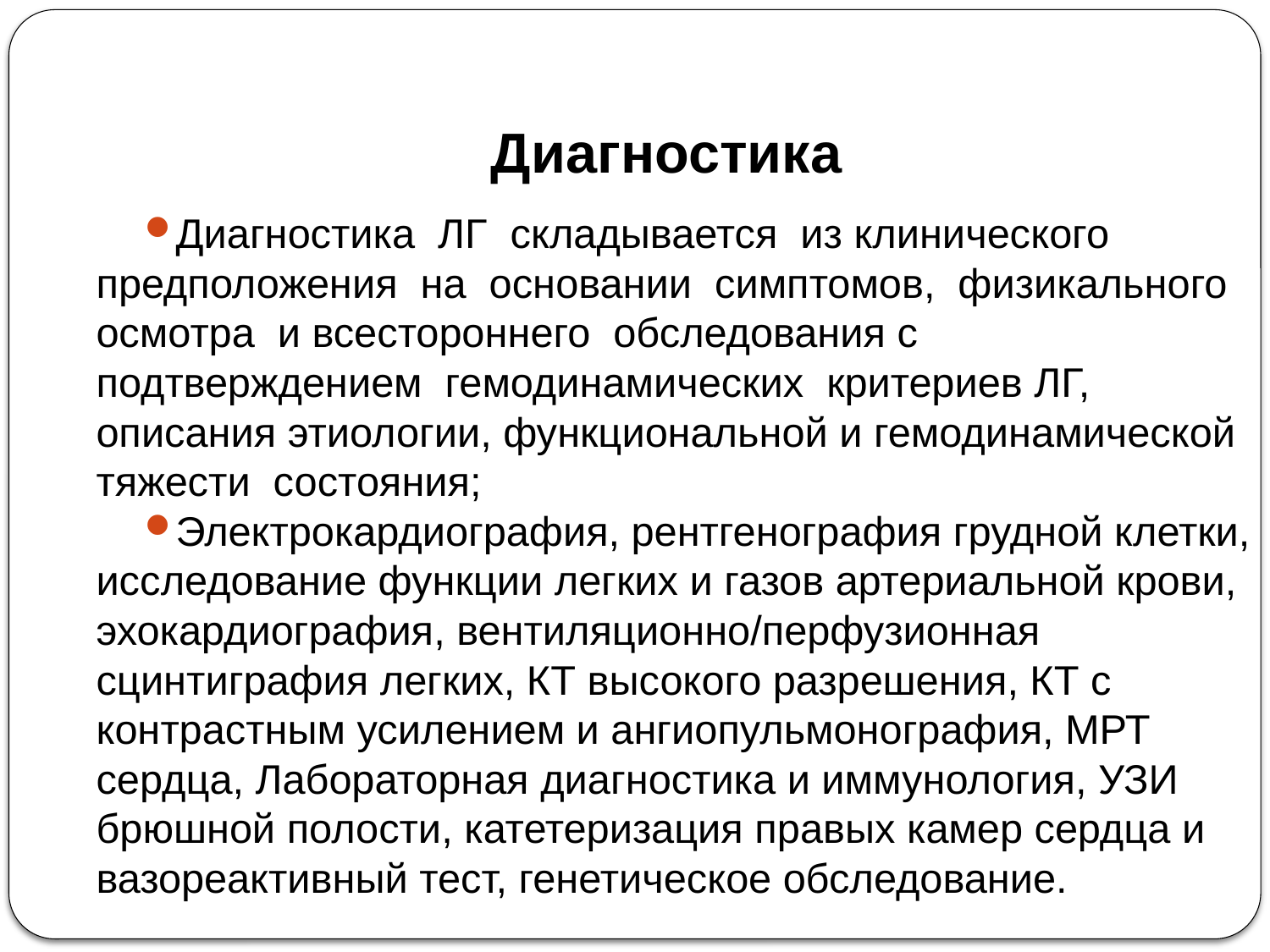

# Диагностика
Диагностика  ЛГ  складывается  из клинического предположения  на  основании  симптомов,  физикального  осмотра  и всестороннего  обследования с  подтверждением  гемодинамических  критериев ЛГ, описания этиологии, функциональной и гемодинамической  тяжести  состояния;
Электрокардиография, рентгенография грудной клетки, исследование функции легких и газов артериальной крови, эхокардиография, вентиляционно/перфузионная сцинтиграфия легких, КТ высокого разрешения, КТ с контрастным усилением и ангиопульмонография, МРТ сердца, Лабораторная диагностика и иммунология, УЗИ брюшной полости, катетеризация правых камер сердца и вазореактивный тест, генетическое обследование.